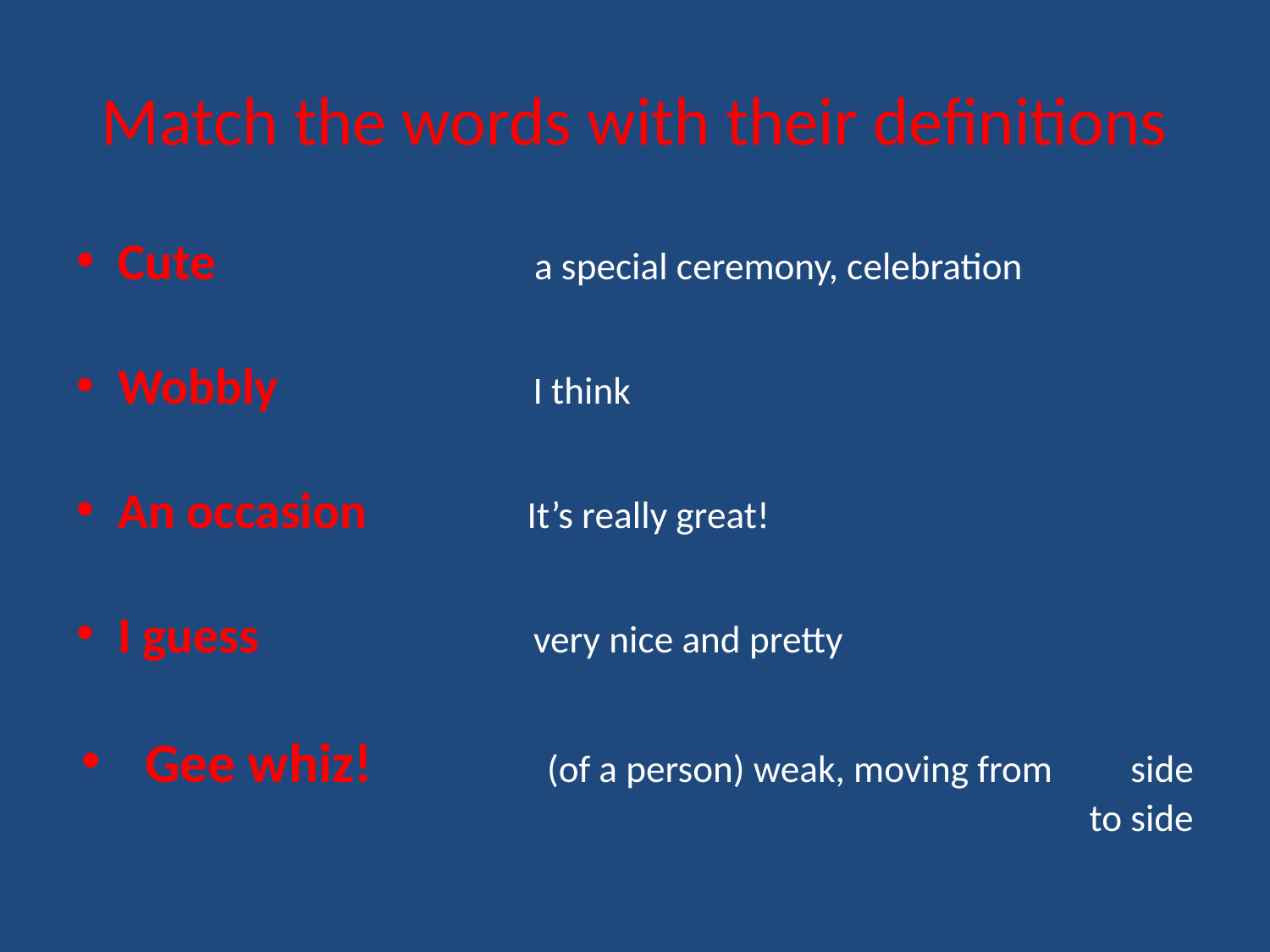

# Match the words with their definitions
Cute                                   a special ceremony, celebration

Wobbly                            I think

An occasion              It’s really great!

I guess                        very nice and pretty

Gee whiz!              (of a person) weak, moving from         side to side